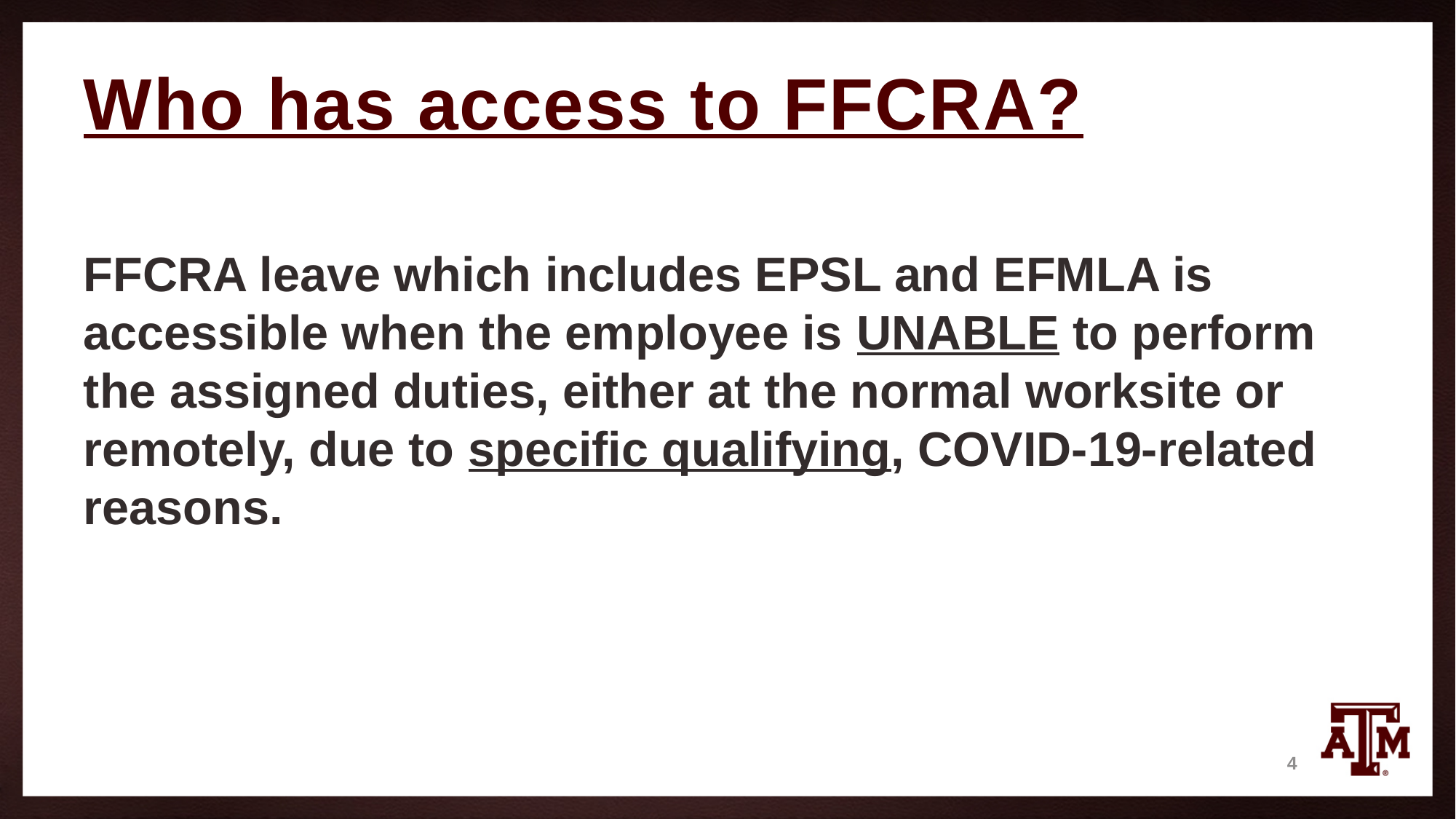

# Who has access to FFCRA?

FFCRA leave which includes EPSL and EFMLA is accessible when the employee is UNABLE to perform the assigned duties, either at the normal worksite or remotely, due to specific qualifying, COVID-19-related reasons.

4